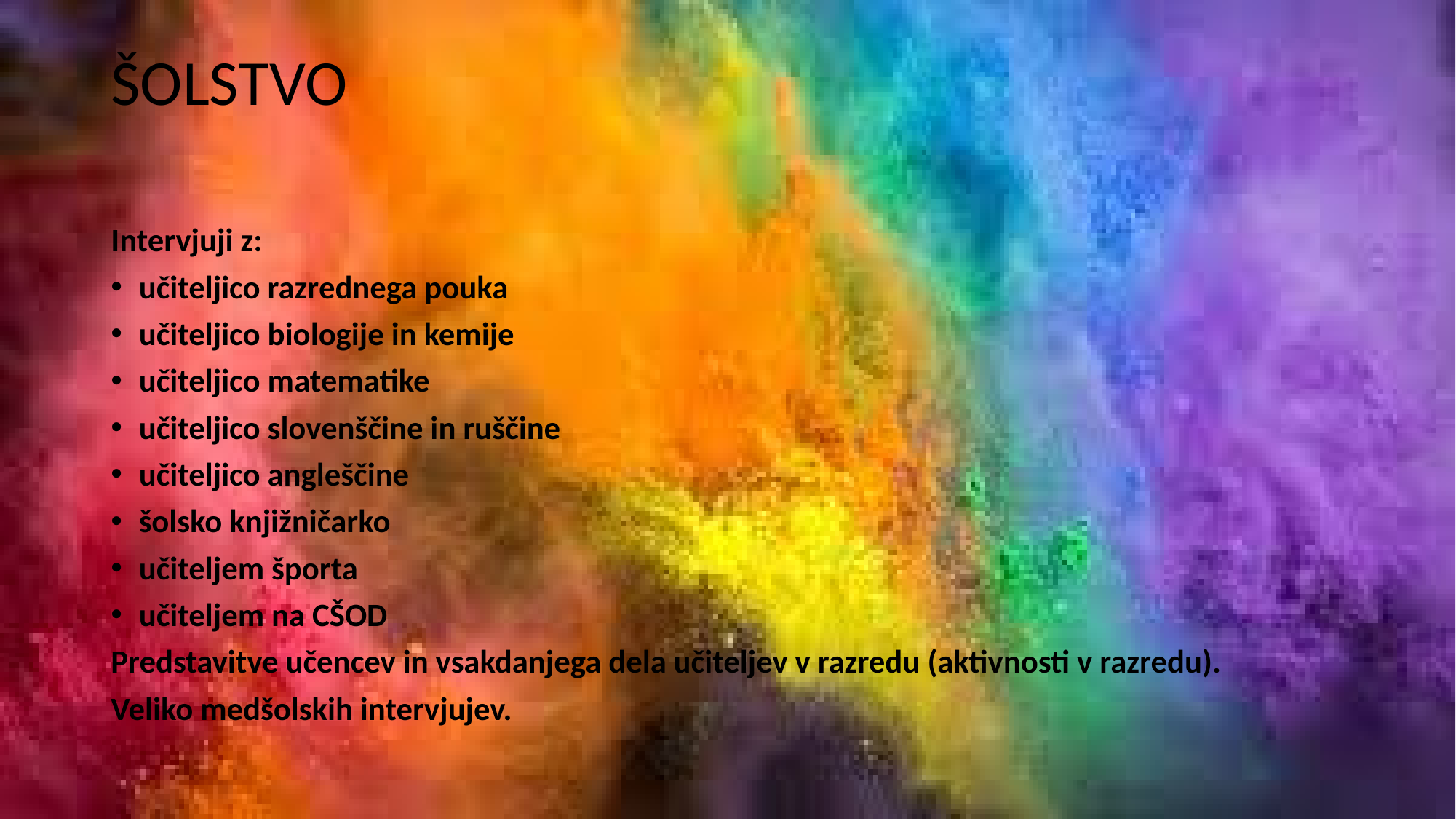

# ŠOLSTVO
Intervjuji z:
učiteljico razrednega pouka
učiteljico biologije in kemije
učiteljico matematike
učiteljico slovenščine in ruščine
učiteljico angleščine
šolsko knjižničarko
učiteljem športa
učiteljem na CŠOD
Predstavitve učencev in vsakdanjega dela učiteljev v razredu (aktivnosti v razredu).
Veliko medšolskih intervjujev.